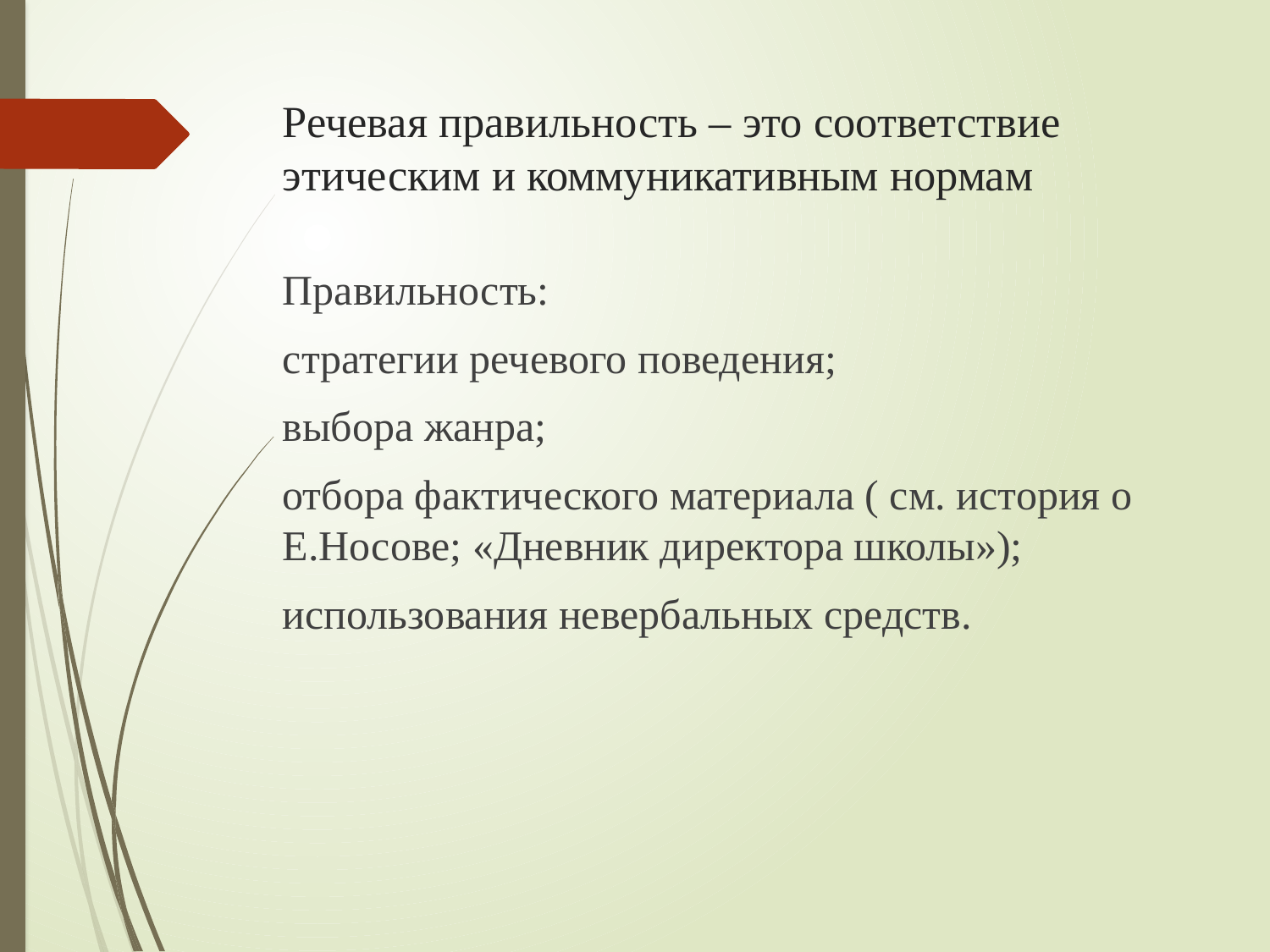

# Речевая правильность – это соответствие этическим и коммуникативным нормам
Правильность:
стратегии речевого поведения;
выбора жанра;
отбора фактического материала ( см. история о Е.Носове; «Дневник директора школы»);
использования невербальных средств.